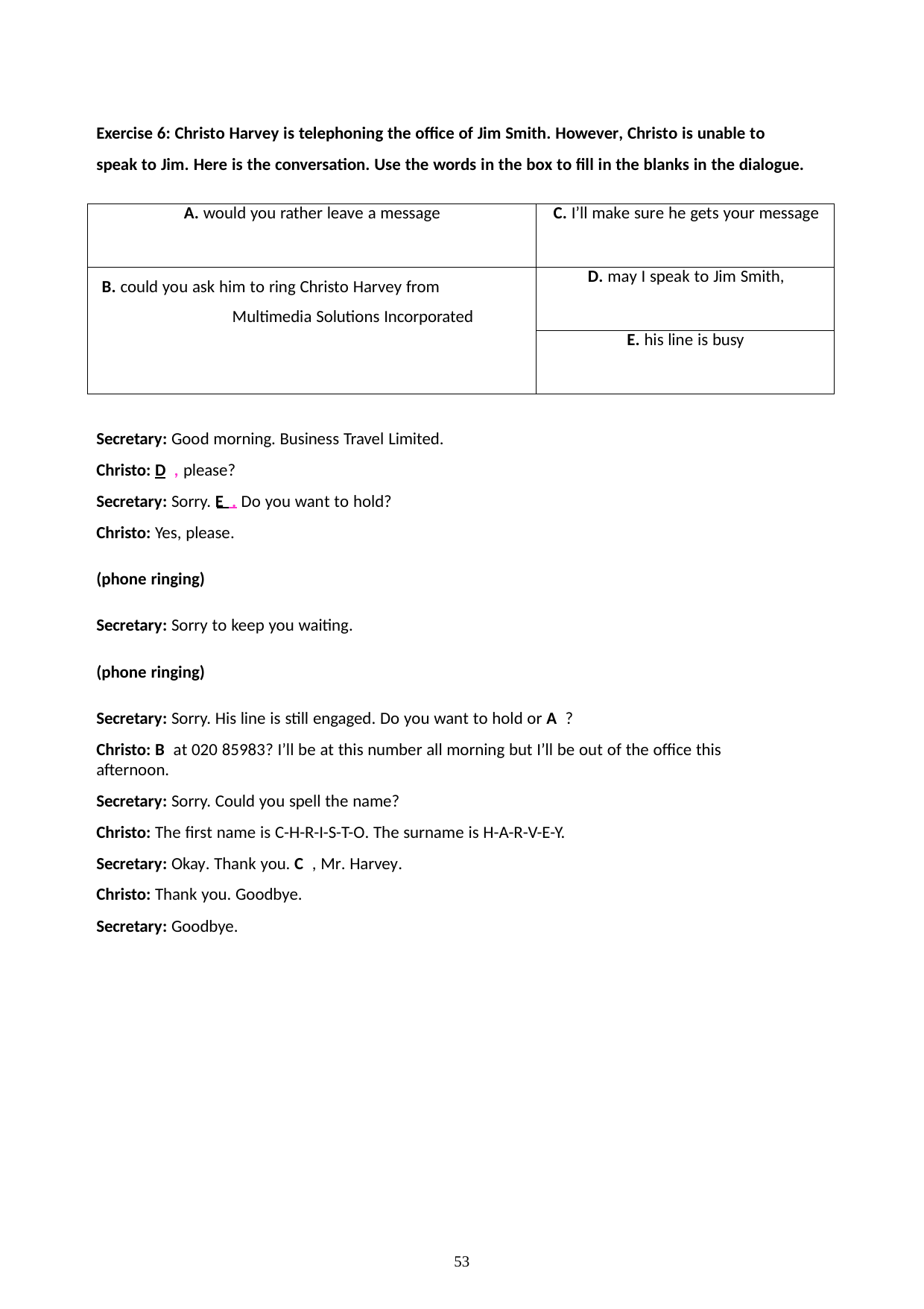

Exercise 6: Christo Harvey is telephoning the office of Jim Smith. However, Christo is unable to speak to Jim. Here is the conversation. Use the words in the box to fill in the blanks in the dialogue.
| A. would you rather leave a message | C. I’ll make sure he gets your message |
| --- | --- |
| B. could you ask him to ring Christo Harvey from Multimedia Solutions Incorporated | D. may I speak to Jim Smith, |
|  | E. his line is busy |
Secretary: Good morning. Business Travel Limited.
Christo: D  , please?
Secretary: Sorry. E  . Do you want to hold?
Christo: Yes, please.

(phone ringing)

Secretary: Sorry to keep you waiting.

(phone ringing)

Secretary: Sorry. His line is still engaged. Do you want to hold or A  ?
Christo: B  at 020 85983? I’ll be at this number all morning but I’ll be out of the office this afternoon.
Secretary: Sorry. Could you spell the name?
Christo: The first name is C-H-R-I-S-T-O. The surname is H-A-R-V-E-Y.
Secretary: Okay. Thank you. C  , Mr. Harvey.
Christo: Thank you. Goodbye.
Secretary: Goodbye.

53